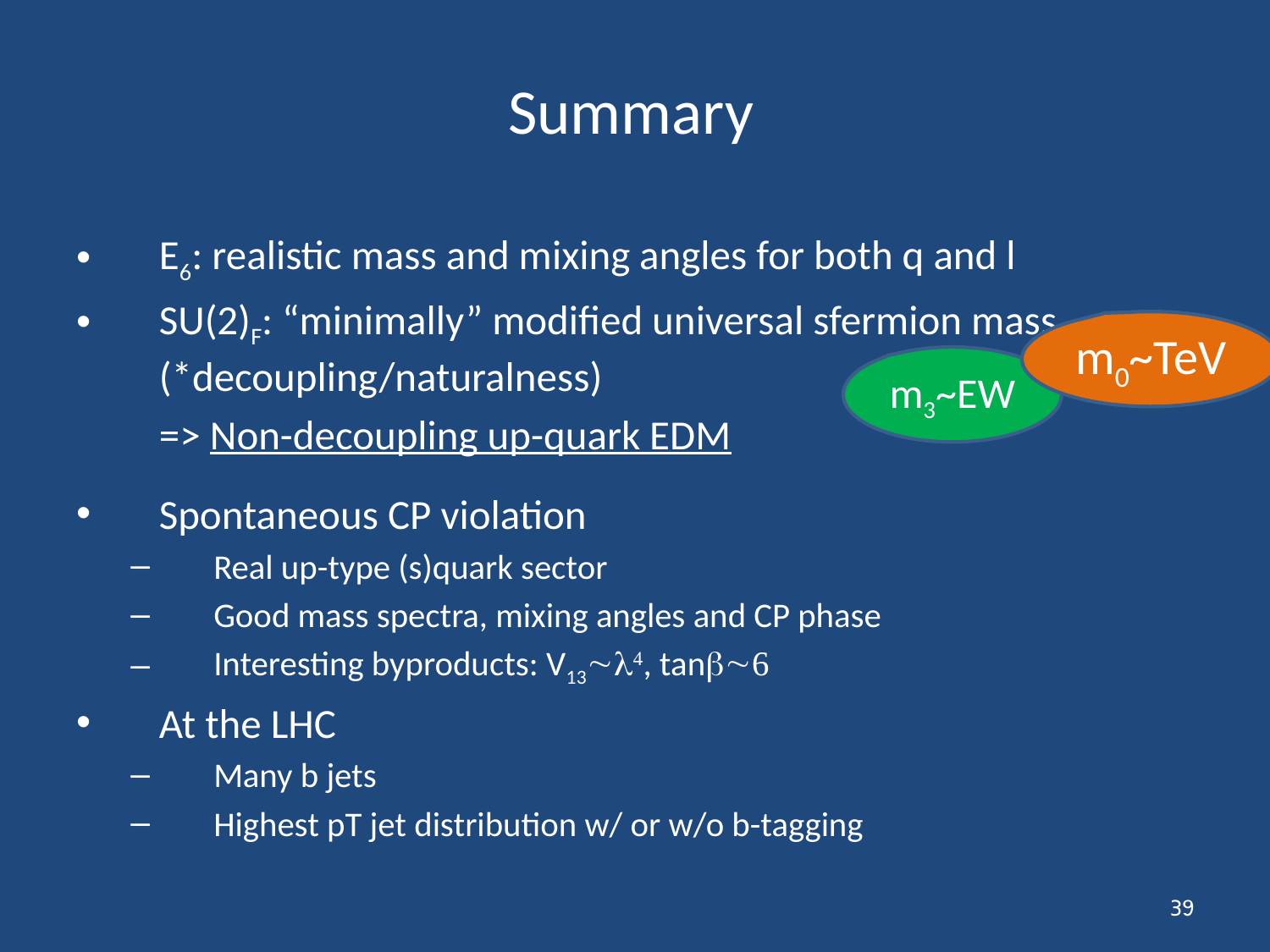

# Summary
E6: realistic mass and mixing angles for both q and l
SU(2)F: “minimally” modified universal sfermion mass (*decoupling/naturalness)
		=> Non-decoupling up-quark EDM

Spontaneous CP violation
Real up-type (s)quark sector
Good mass spectra, mixing angles and CP phase
Interesting byproducts: V13∼λ4, tanβ∼6
At the LHC
Many b jets
Highest pT jet distribution w/ or w/o b-tagging
m0~TeV
m3~EW
39